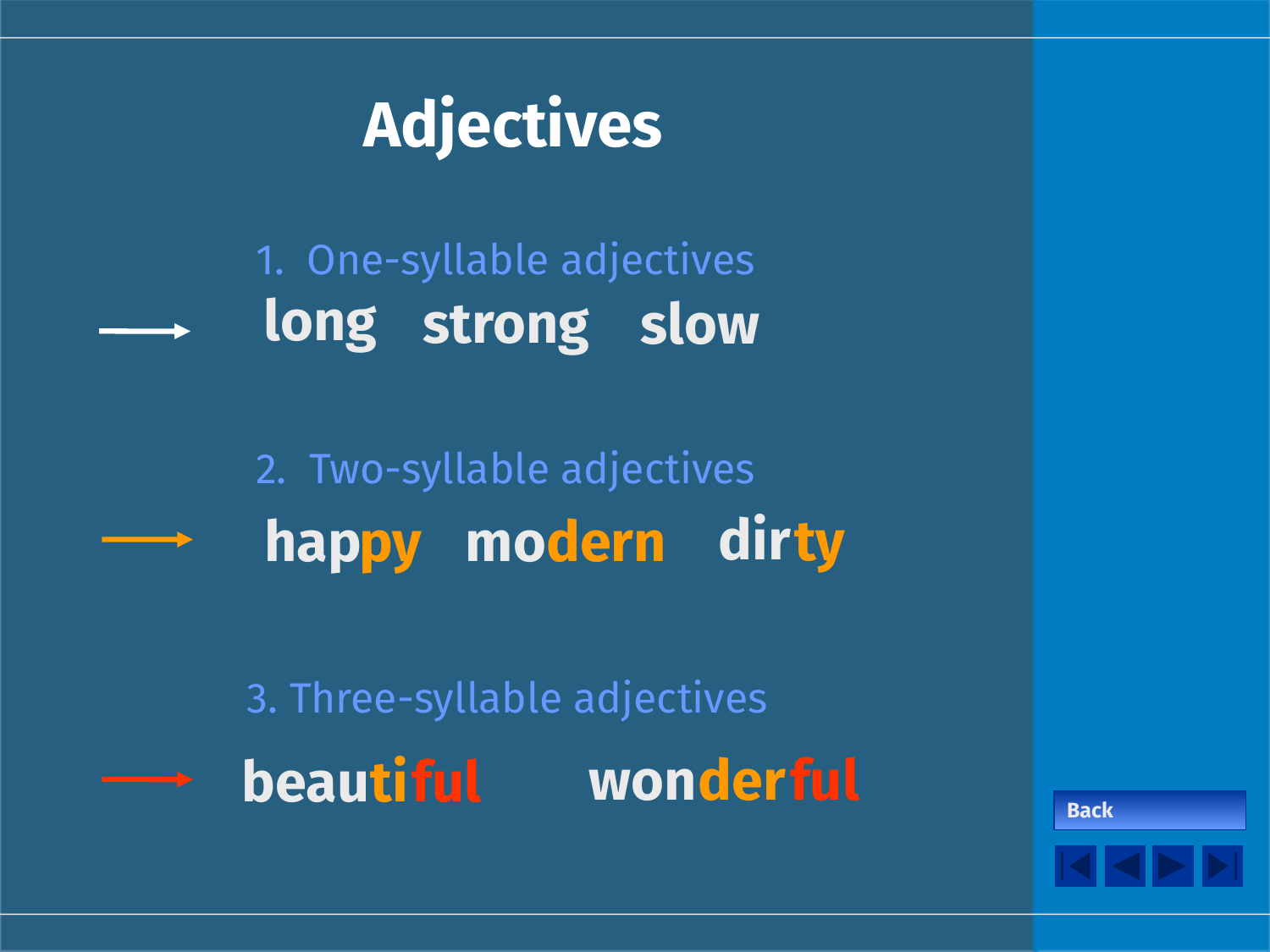

# Adjectives
1.  One-syllable adjectives
long
strong
slow

2.  Two-syllable adjectives
dir
ty
hap
py
mo
dern

3. Three-syllable adjectives
won
der
ful
beau
ti
ful

Back